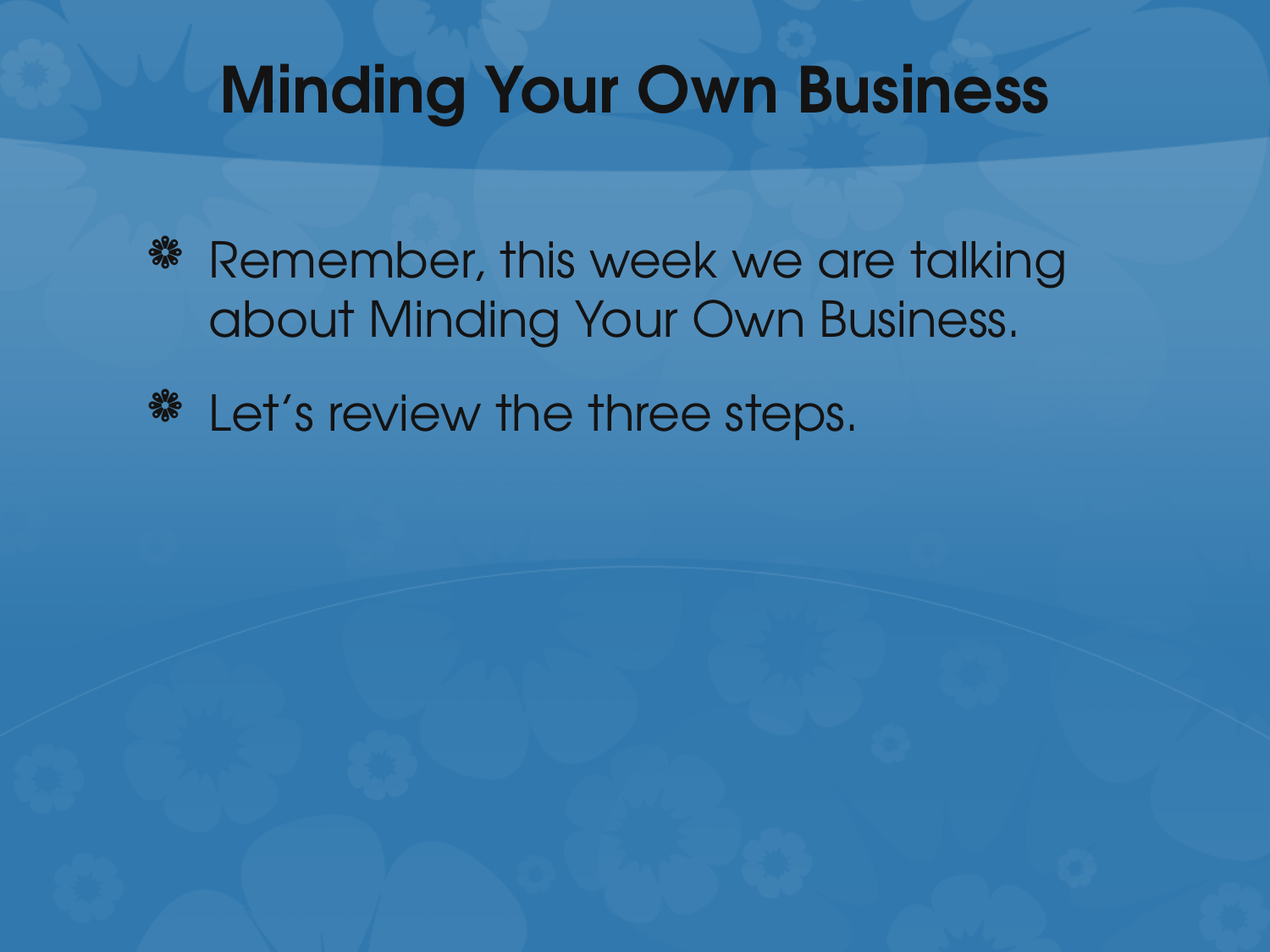

# Minding Your Own Business
Remember, this week we are talking about Minding Your Own Business.
Let’s review the three steps.